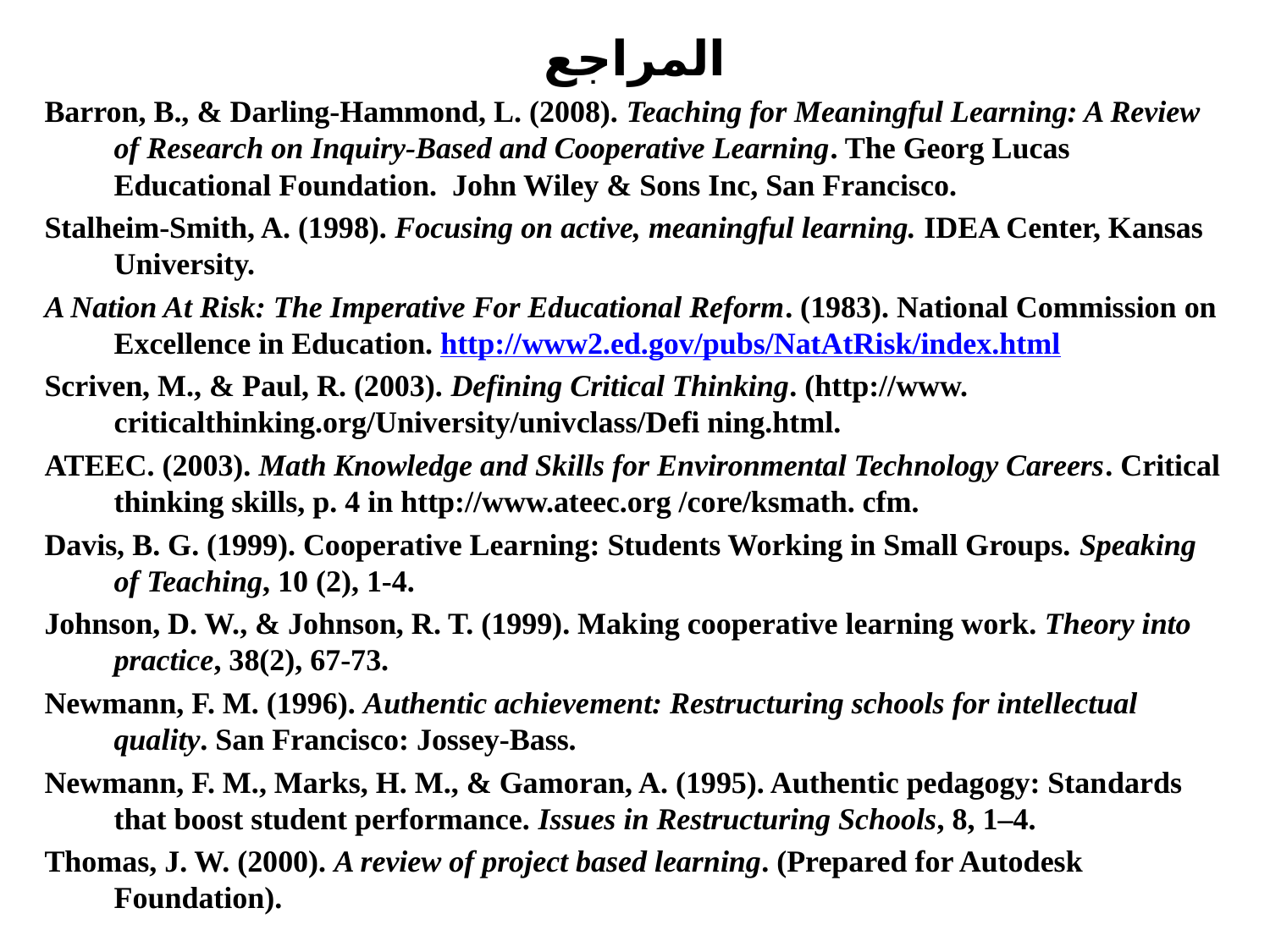

المراجع
Barron, B., & Darling-Hammond, L. (2008). Teaching for Meaningful Learning: A Review of Research on Inquiry-Based and Cooperative Learning. The Georg Lucas Educational Foundation.  John Wiley & Sons Inc, San Francisco.
Stalheim-Smith, A. (1998). Focusing on active, meaningful learning. IDEA Center, Kansas University.
A Nation At Risk: The Imperative For Educational Reform. (1983). National Commission on Excellence in Education. http://www2.ed.gov/pubs/NatAtRisk/index.html
Scriven, M., & Paul, R. (2003). Defining Critical Thinking. (http://www. criticalthinking.org/University/univclass/Defi ning.html.
ATEEC. (2003). Math Knowledge and Skills for Environmental Technology Careers. Critical thinking skills, p. 4 in http://www.ateec.org /core/ksmath. cfm.
Davis, B. G. (1999). Cooperative Learning: Students Working in Small Groups. Speaking of Teaching, 10 (2), 1-4.
Johnson, D. W., & Johnson, R. T. (1999). Mak­ing cooperative learning work. Theory into practice, 38(2), 67-73.
Newmann, F. M. (1996). Authentic achieve­ment: Restructuring schools for intellectual quality. San Francisco: Jossey-Bass.
Newmann, F. M., Marks, H. M., & Gamo­ran, A. (1995). Authentic pedagogy: Stan­dards that boost student performance. Is­sues in Restructuring Schools, 8, 1–4.
Thomas, J. W. (2000). A review of project based learning. (Prepared for Autodesk Foundation).